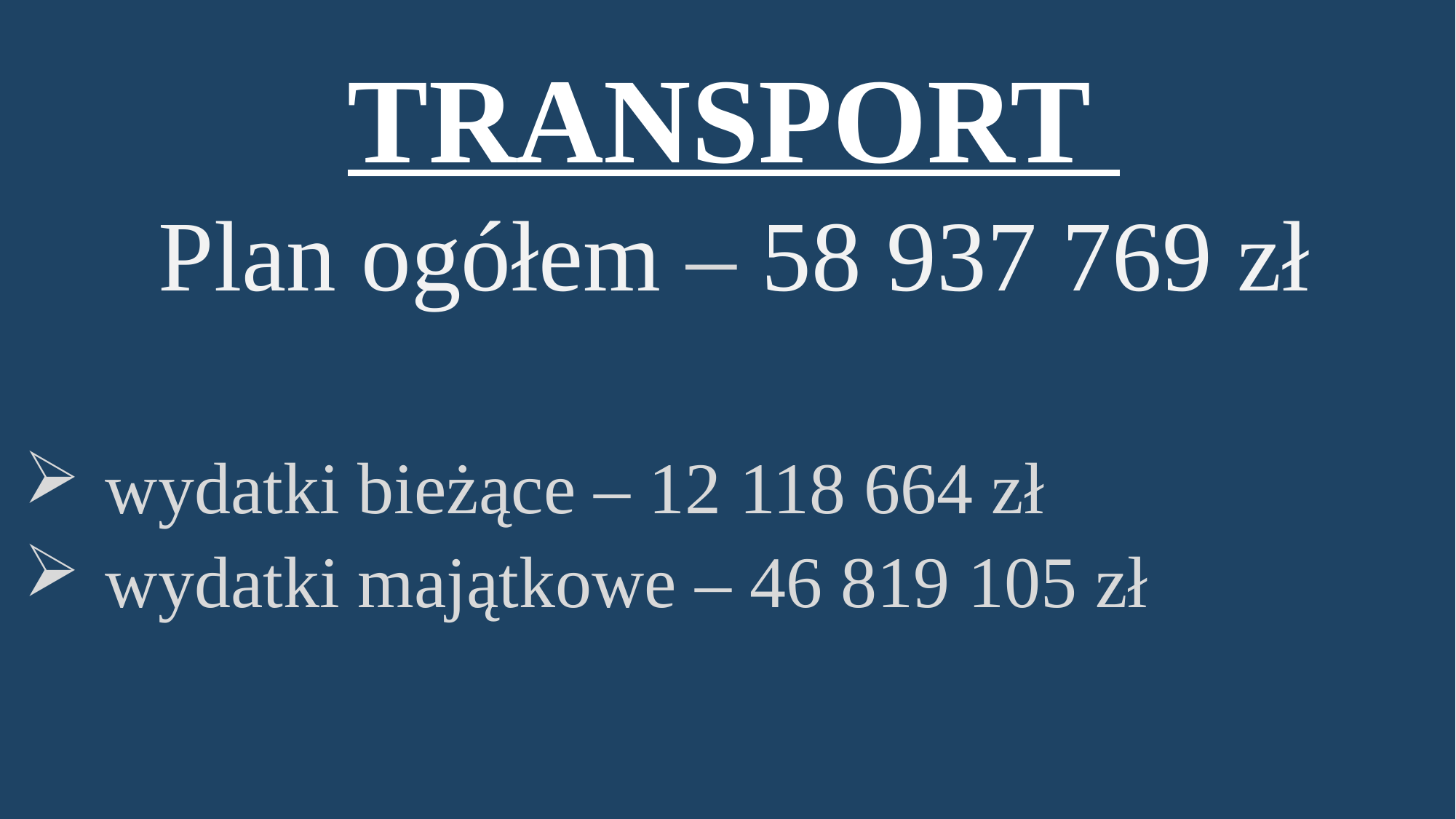

TRANSPORT
Plan ogółem – 58 937 769 zł

wydatki bieżące – 12 118 664 zł
wydatki majątkowe – 46 819 105 zł